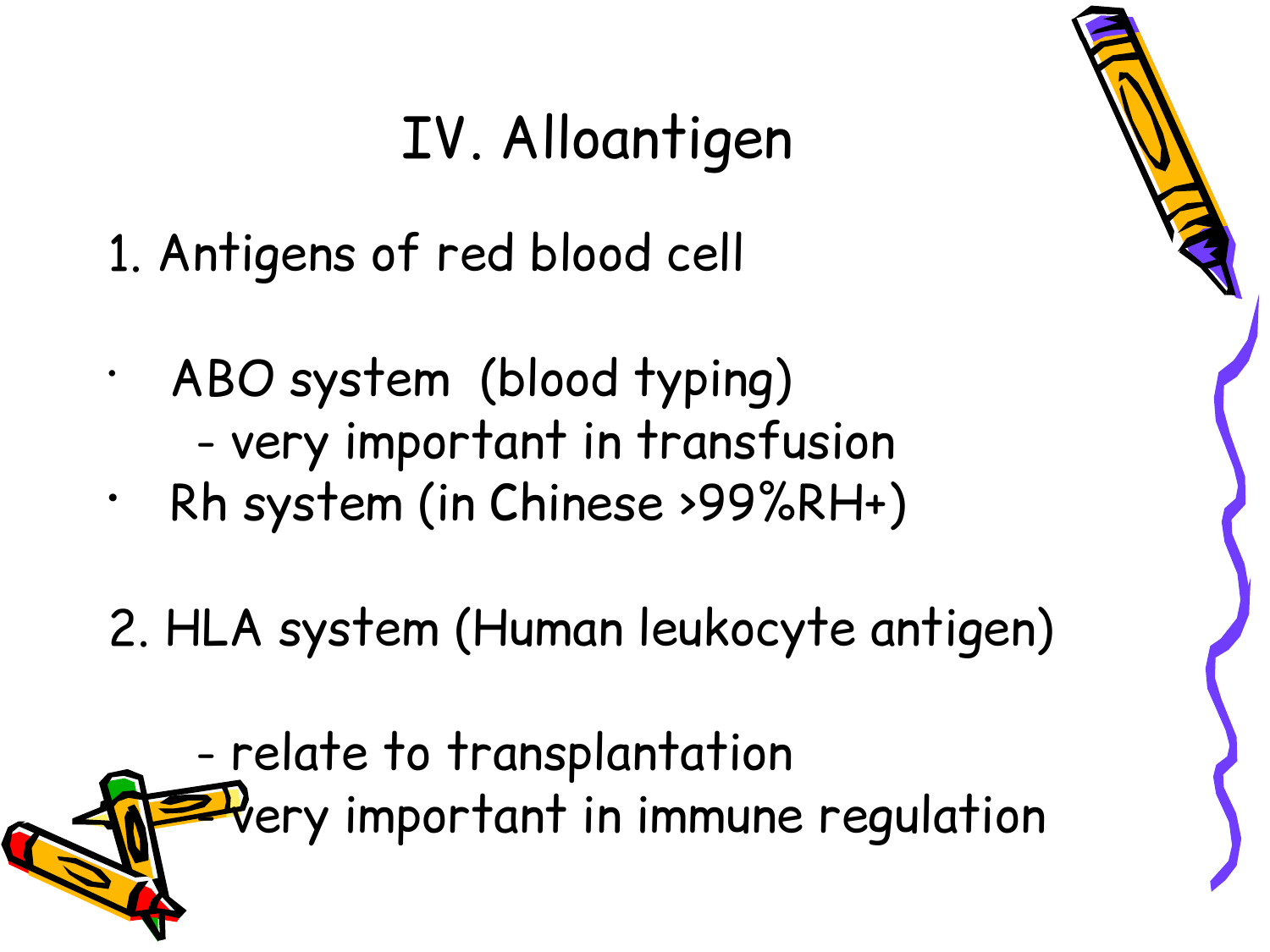

# IV. Alloantigen
1. Antigens of red blood cell

 ABO system  (blood typing)
      - very important in transfusion
 Rh system (in Chinese >99%RH+)

2. HLA system (Human leukocyte antigen)

      - relate to transplantation
      - very important in immune regulation